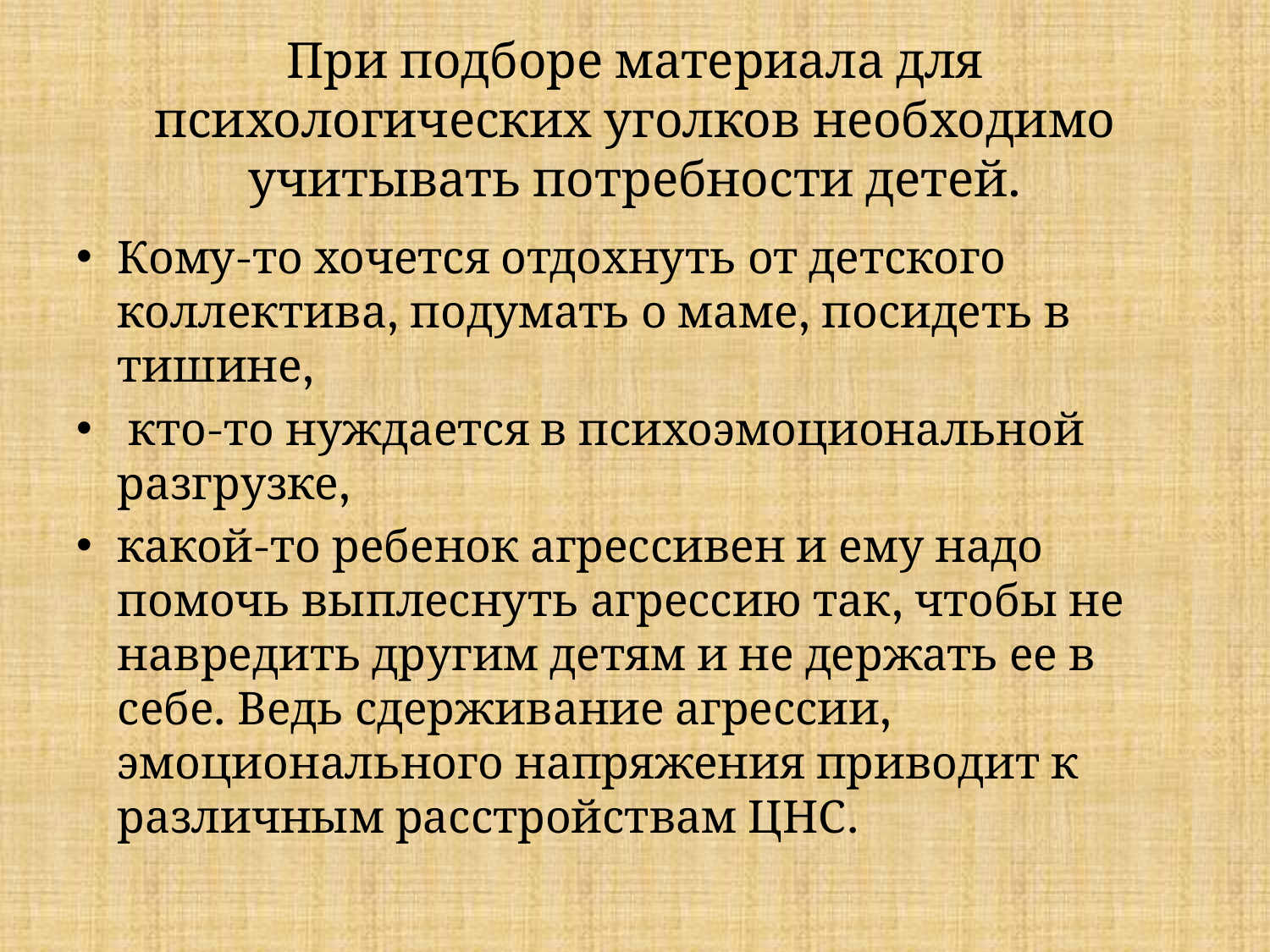

# При подборе материала для психологических уголков необходимо учитывать потребности детей.
Кому-то хочется отдохнуть от детского коллектива, подумать о маме, посидеть в тишине,
 кто-то нуждается в психоэмоциональной разгрузке,
какой-то ребенок агрессивен и ему надо помочь выплеснуть агрессию так, чтобы не навредить другим детям и не держать ее в себе. Ведь сдерживание агрессии, эмоционального напряжения приводит к различным расстройствам ЦНС.